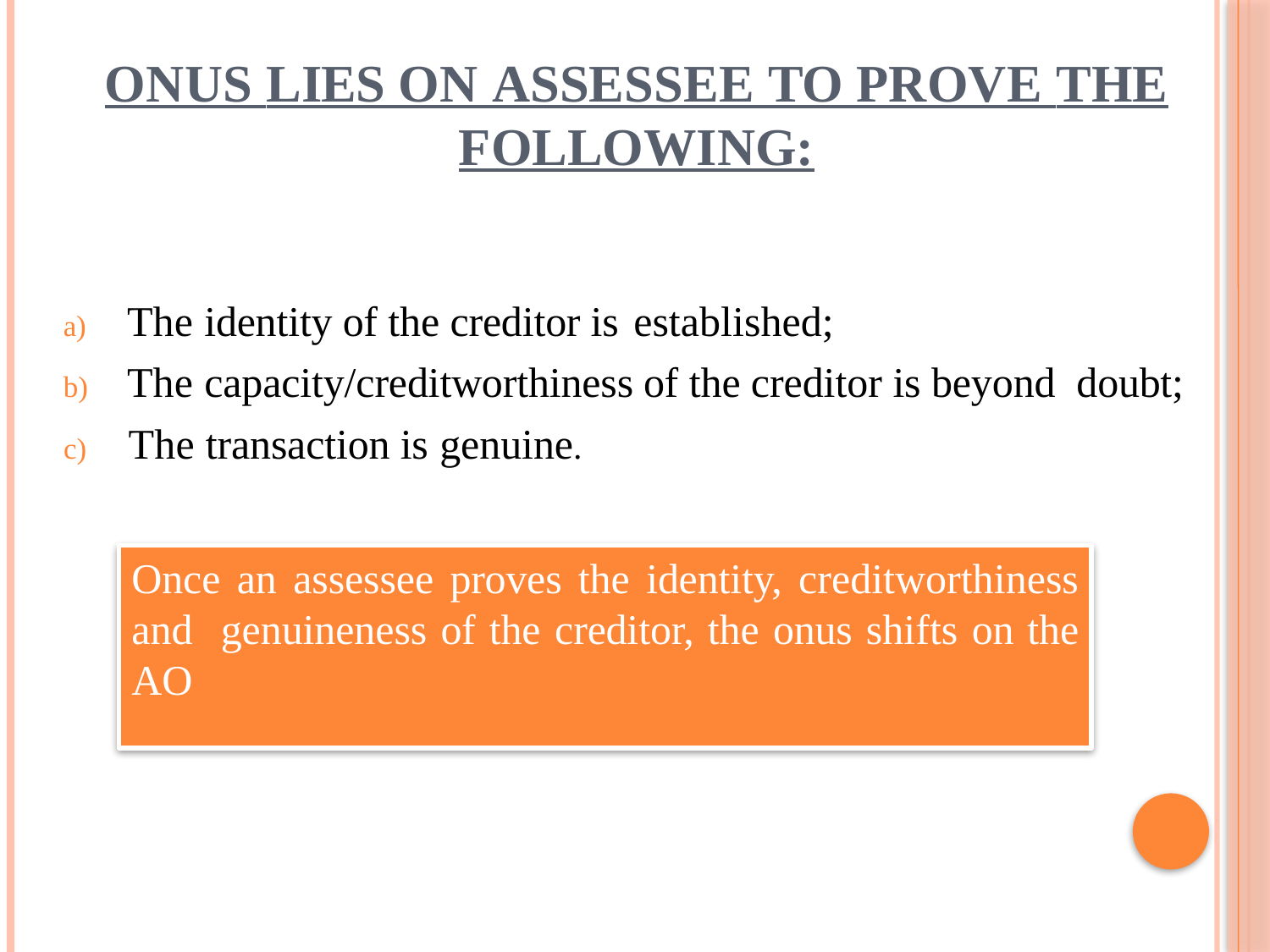

# ONUS LIES ON ASSESSEE TO PROVE THE FOLLOWING:

The identity of the creditor is established;
The capacity/creditworthiness of the creditor is beyond  doubt;
The transaction is genuine.

Once an assessee proves the identity, creditworthiness and  genuineness of the creditor, the onus shifts on the AO